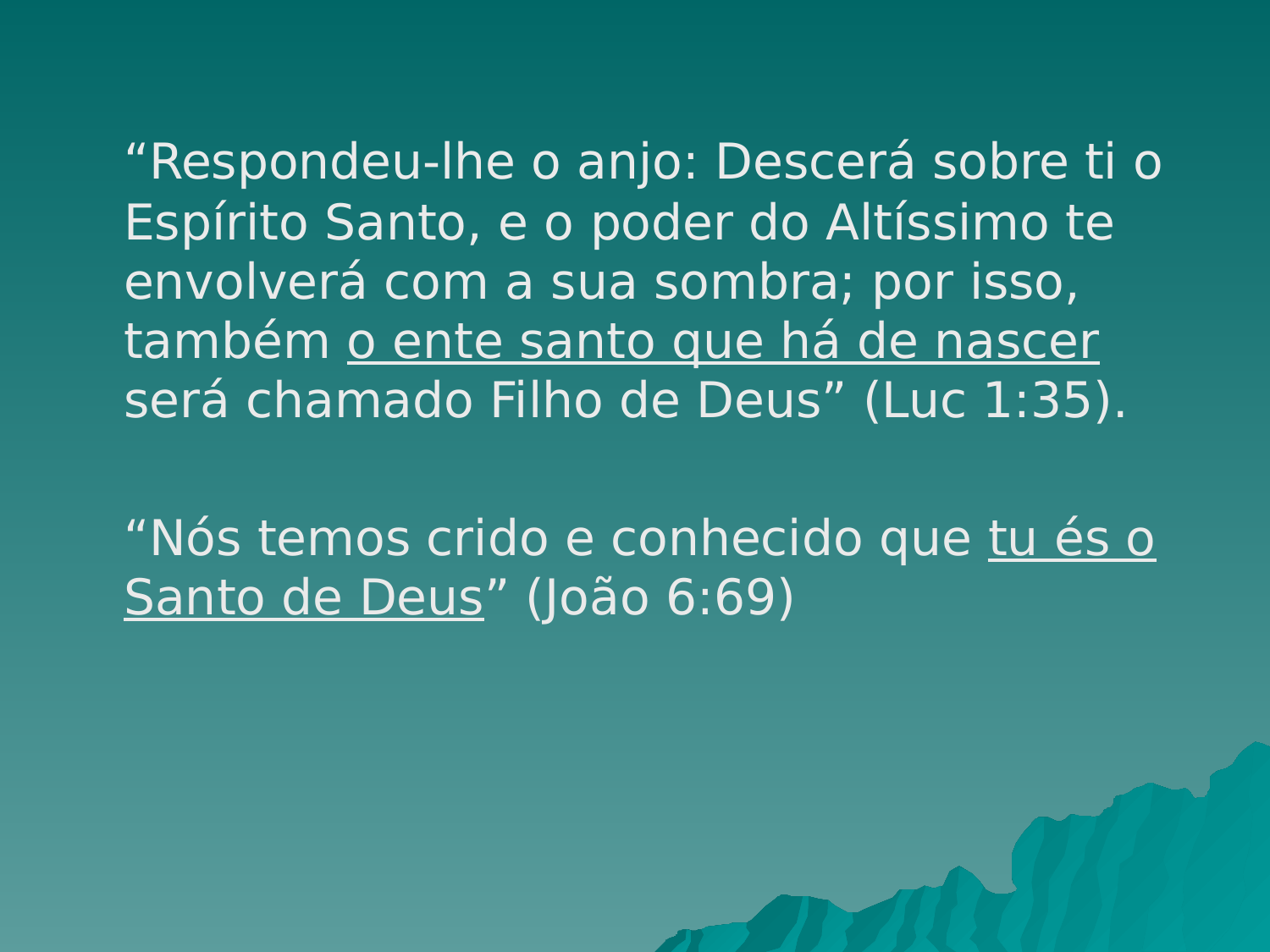

“Respondeu-lhe o anjo: Descerá sobre ti o Espírito Santo, e o poder do Altíssimo te envolverá com a sua sombra; por isso, também o ente santo que há de nascer será chamado Filho de Deus” (Luc 1:35).

	“Nós temos crido e conhecido que tu és o Santo de Deus” (João 6:69)